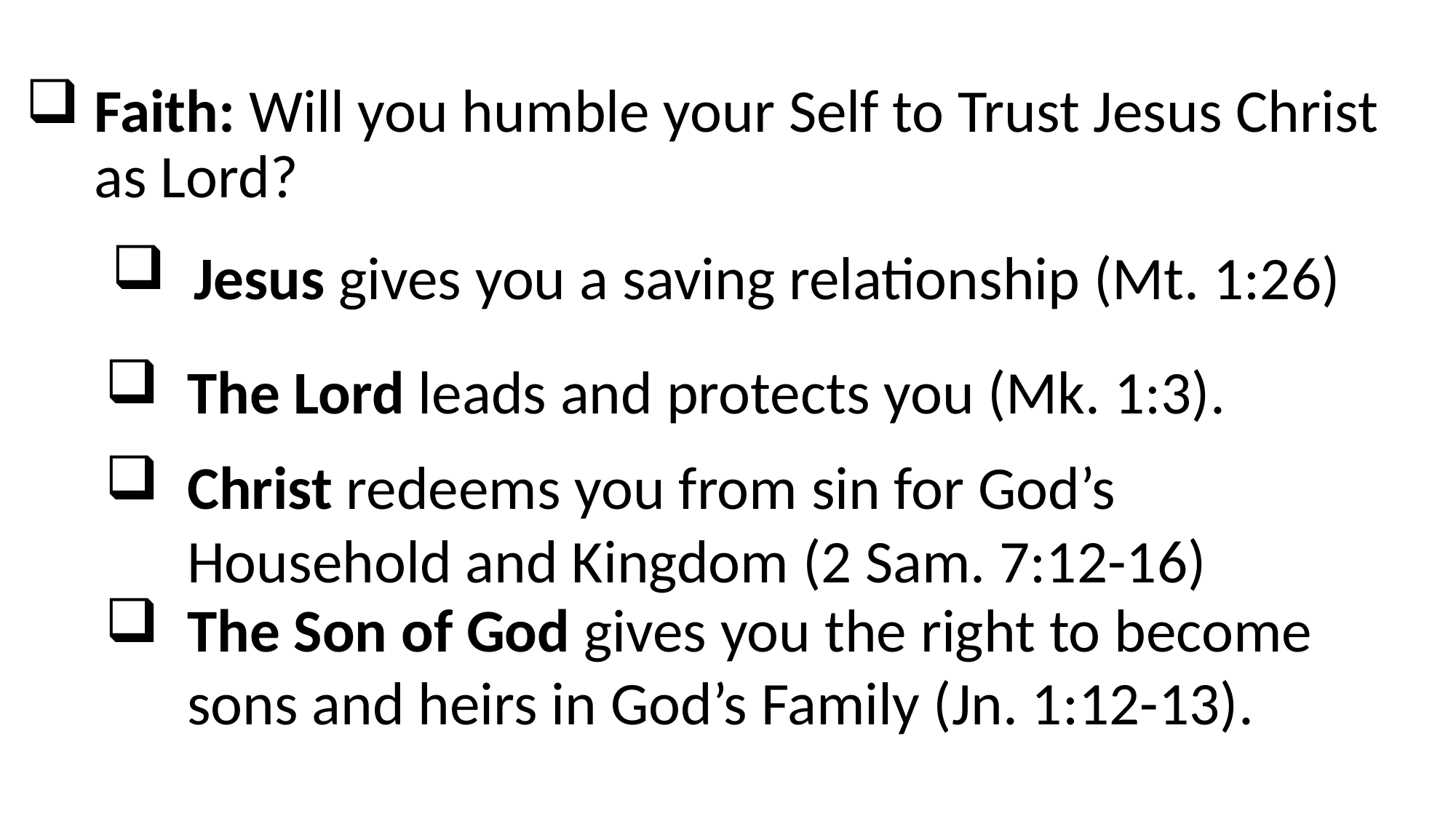

# Faith: Will you humble your Self to Trust Jesus Christ as Lord?
Jesus gives you a saving relationship (Mt. 1:26)
The Lord leads and protects you (Mk. 1:3).
Christ redeems you from sin for God’s Household and Kingdom (2 Sam. 7:12-16)
The Son of God gives you the right to become sons and heirs in God’s Family (Jn. 1:12-13).